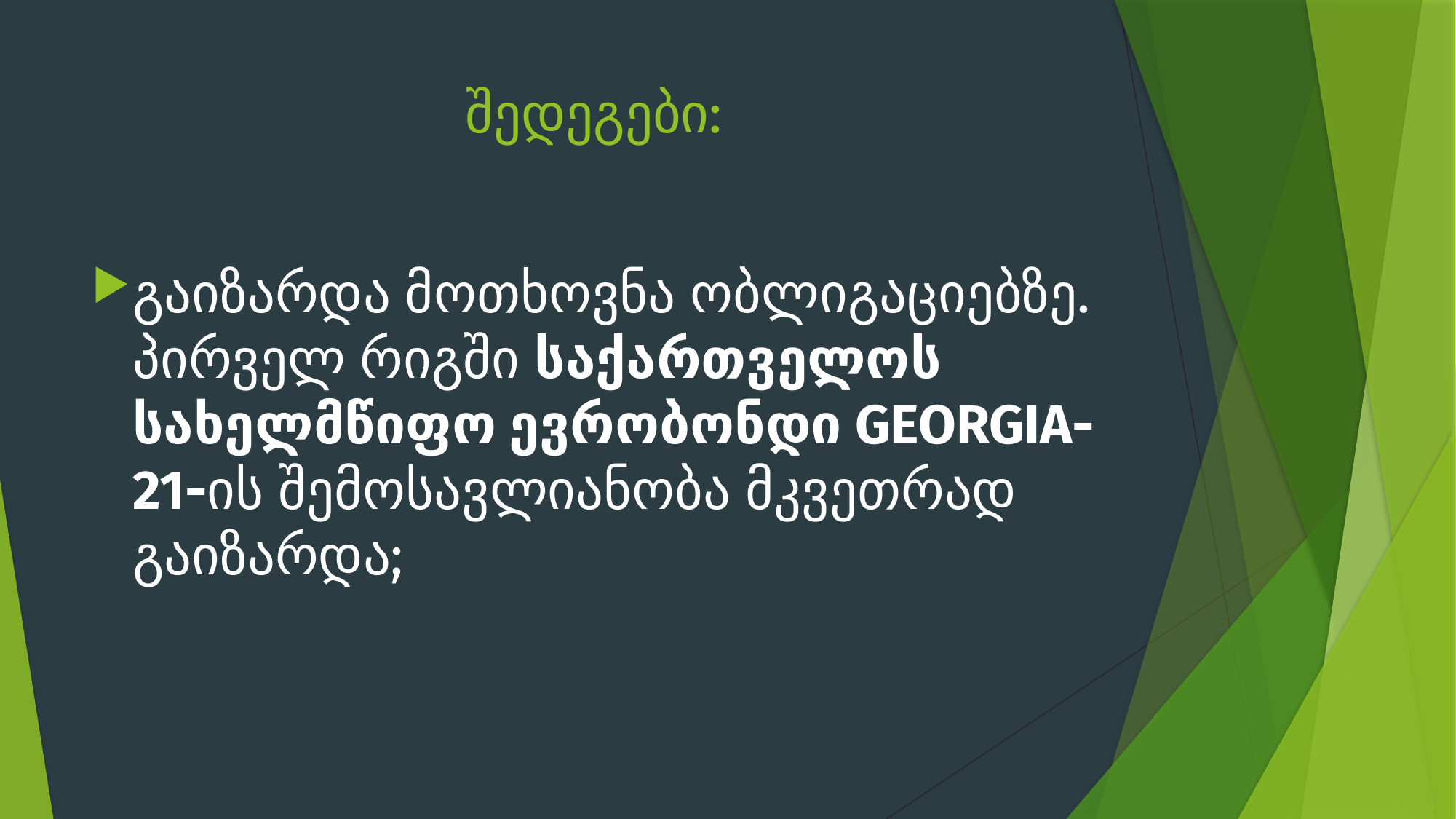

# შედეგები:

გაიზარდა მოთხოვნა ობლიგაციებზე. პირველ რიგში საქართველოს სახელმწიფო ევრობონდი GEORGIA-21-ის შემოსავლიანობა მკვეთრად გაიზარდა;